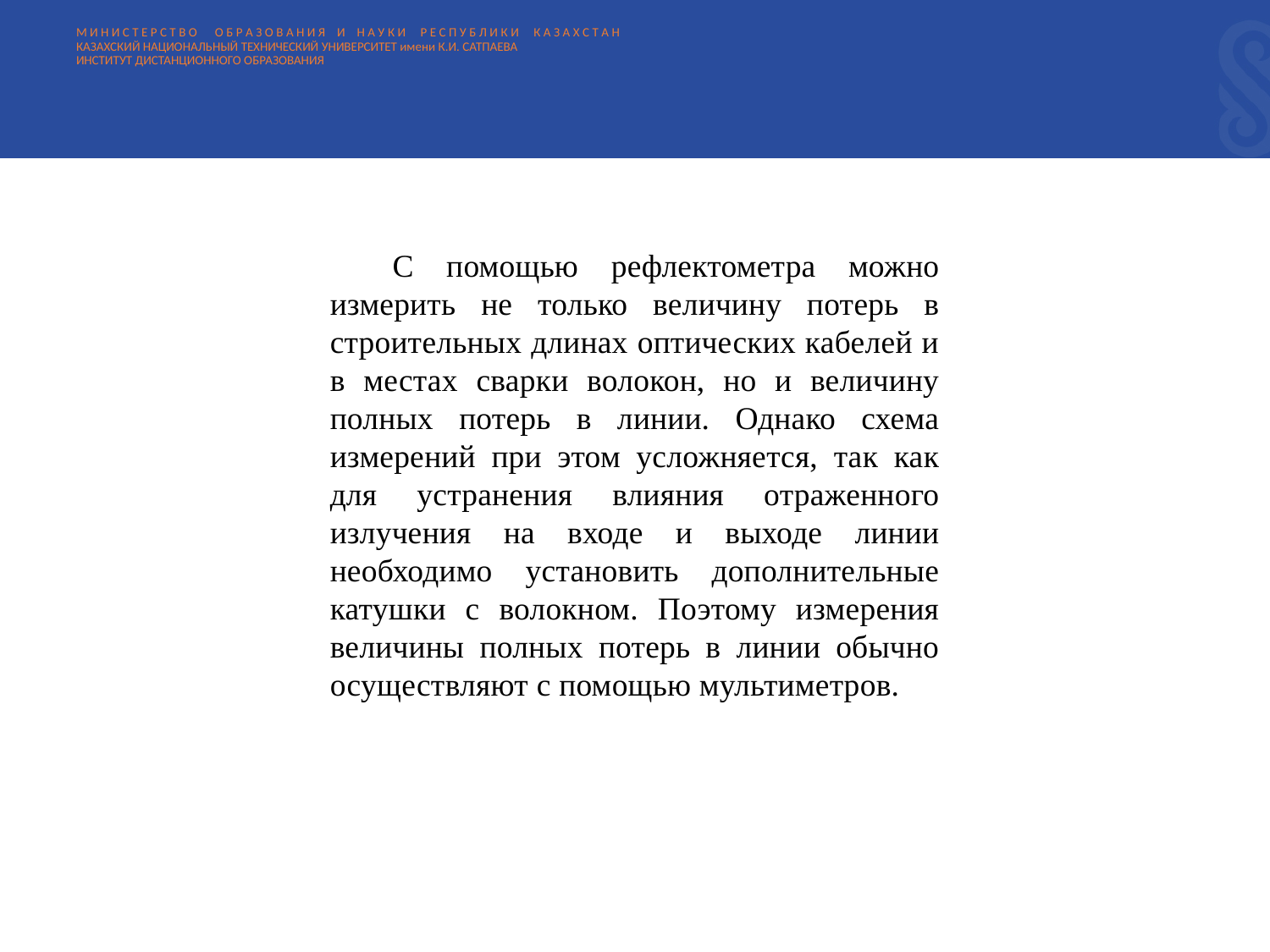

# М И Н И С Т Е Р С Т В О      О Б Р А З О В А Н И Я    И    Н А У К И     Р Е С П У Б Л И К И     К А З А Х С Т А Н КАЗАХСКИЙ НАЦИОНАЛЬНЫЙ ТЕХНИЧЕСКИЙ УНИВЕРСИТЕТ имени К.И. САТПАЕВА ИНСТИТУТ ДИСТАНЦИОННОГО ОБРАЗОВАНИЯ
С помощью рефлектометра можно измерить не только величину потерь в строительных длинах оптических кабелей и в местах сварки волокон, но и величину полных потерь в линии. Однако схема измерений при этом усложняется, так как для устранения влияния отраженного излучения на входе и выходе линии необходимо установить дополнительные катушки с волокном. Поэтому измерения величины полных потерь в линии обычно осуществляют с помощью мультиметров.